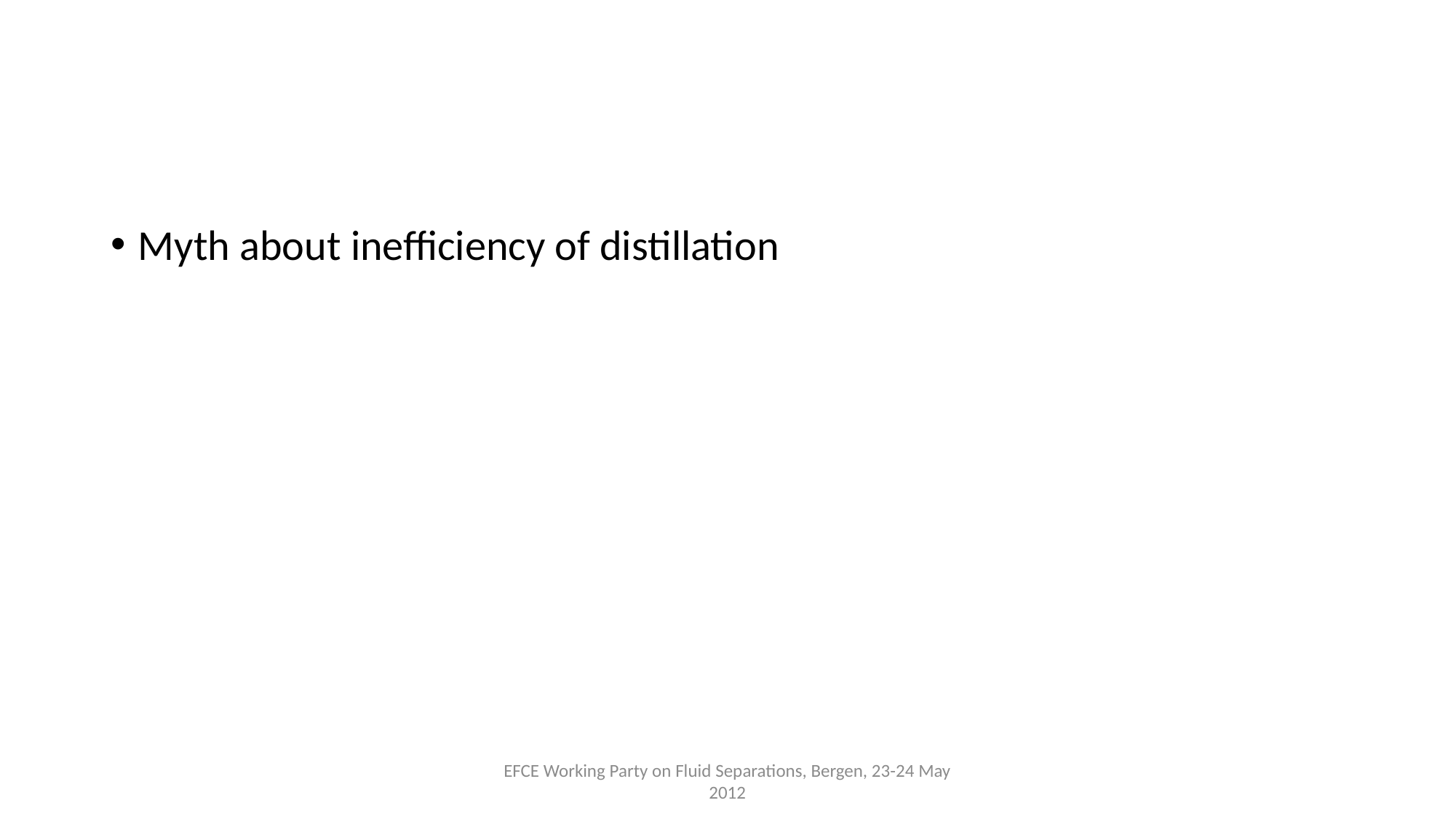

Myth about inefficiency of distillation
EFCE Working Party on Fluid Separations, Bergen, 23-24 May 2012